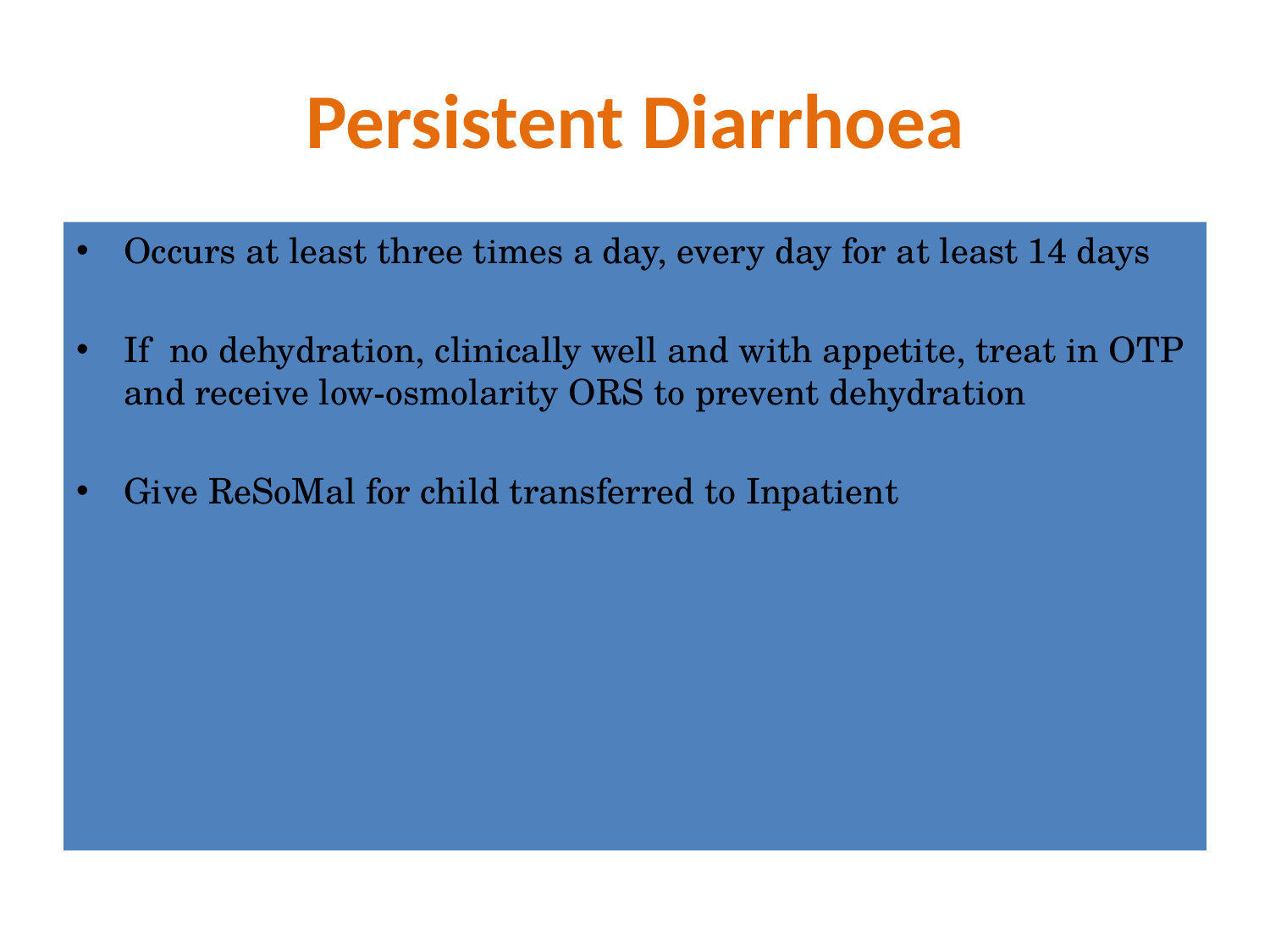

# Persistent Diarrhoea
Occurs at least three times a day, every day for at least 14 days

If  no dehydration, clinically well and with appetite, treat in OTP and receive low-osmolarity ORS to prevent dehydration

Give ReSoMal for child transferred to Inpatient